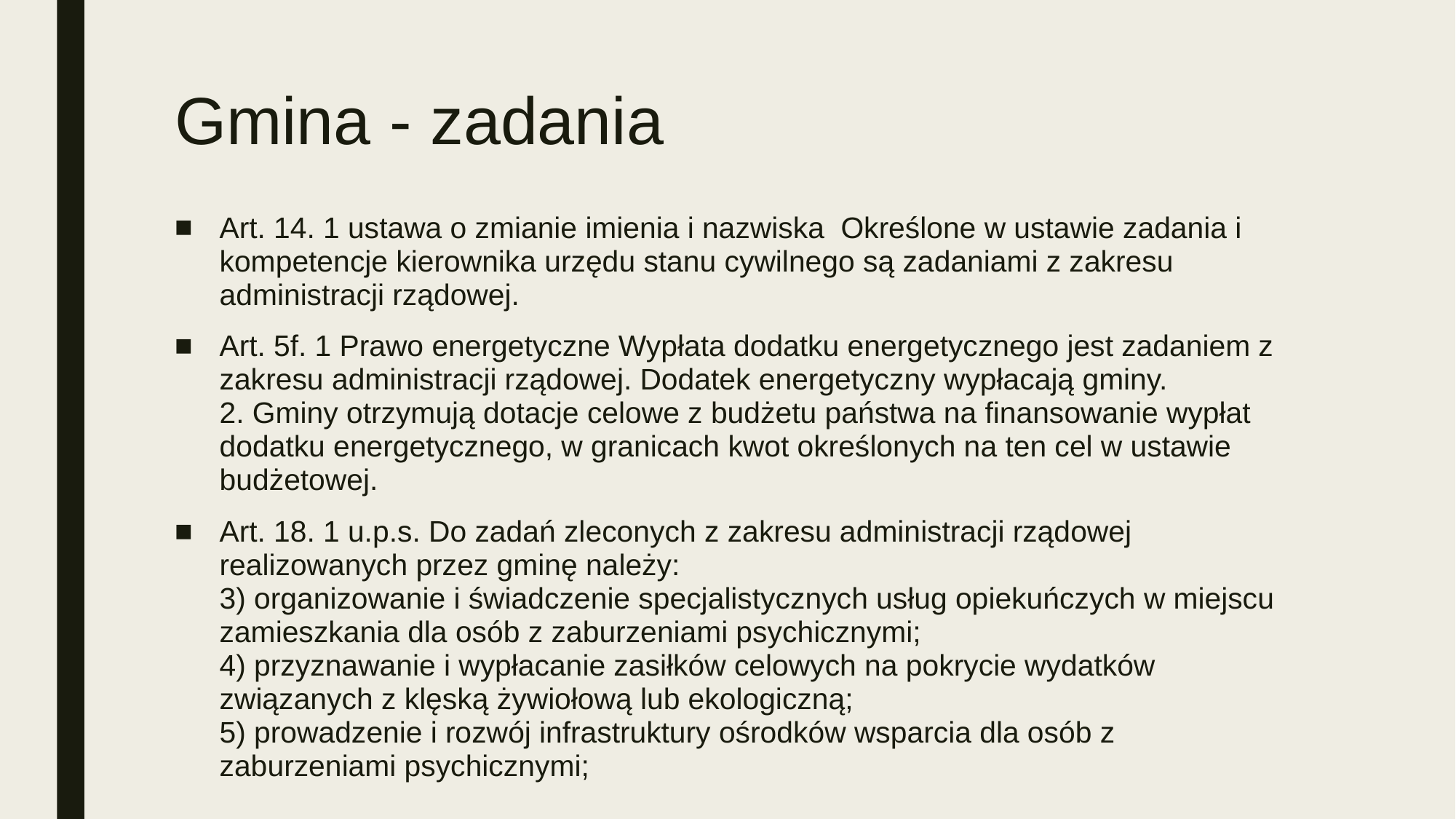

# Gmina - zadania
Art. 14. 1 ustawa o zmianie imienia i nazwiska  Określone w ustawie zadania i kompetencje kierownika urzędu stanu cywilnego są zadaniami z zakresu administracji rządowej.
Art. 5f. 1 Prawo energetyczne Wypłata dodatku energetycznego jest zadaniem z zakresu administracji rządowej. Dodatek energetyczny wypłacają gminy.
2. Gminy otrzymują dotacje celowe z budżetu państwa na finansowanie wypłat dodatku energetycznego, w granicach kwot określonych na ten cel w ustawie budżetowej.
Art. 18. 1 u.p.s. Do zadań zleconych z zakresu administracji rządowej realizowanych przez gminę należy:
3) organizowanie i świadczenie specjalistycznych usług opiekuńczych w miejscu zamieszkania dla osób z zaburzeniami psychicznymi;
4) przyznawanie i wypłacanie zasiłków celowych na pokrycie wydatków związanych z klęską żywiołową lub ekologiczną;
5) prowadzenie i rozwój infrastruktury ośrodków wsparcia dla osób z zaburzeniami psychicznymi;